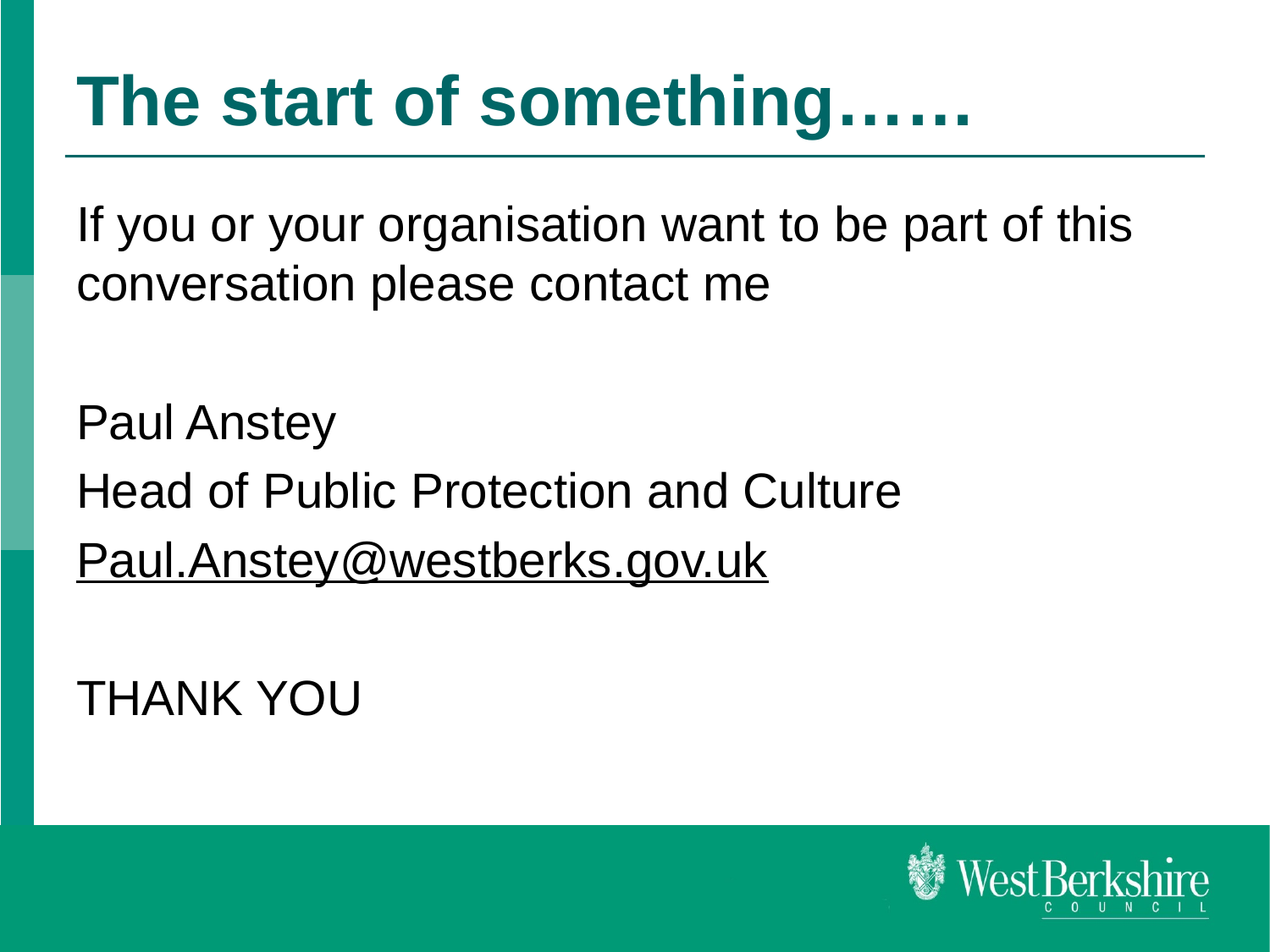

# The start of something……
If you or your organisation want to be part of this conversation please contact me

Paul Anstey
Head of Public Protection and Culture
Paul.Anstey@westberks.gov.uk

THANK YOU